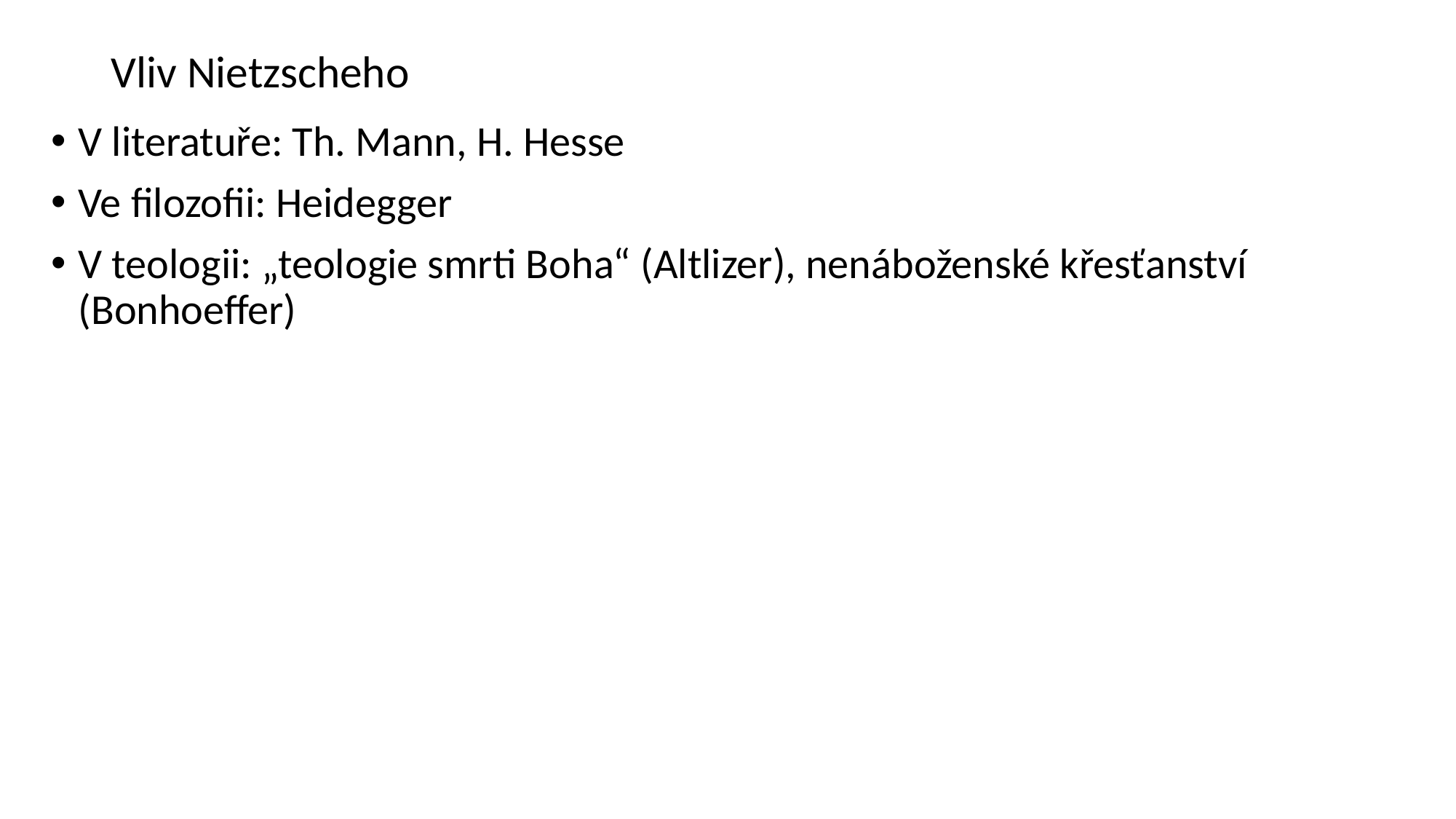

# Vliv Nietzscheho
V literatuře: Th. Mann, H. Hesse
Ve filozofii: Heidegger
V teologii: „teologie smrti Boha“ (Altlizer), nenáboženské křesťanství (Bonhoeffer)